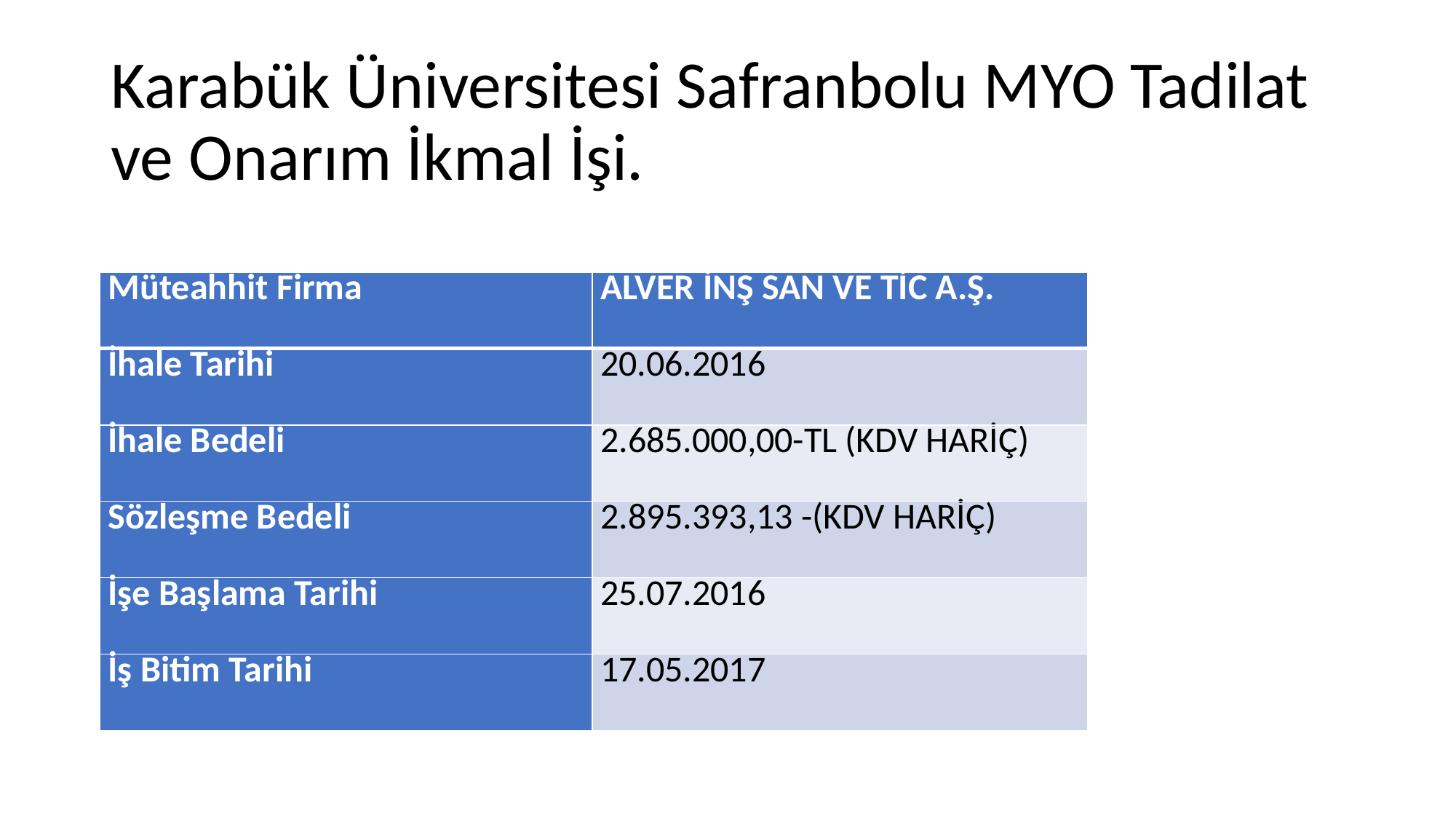

# Karabük Üniversitesi Safranbolu MYO Tadilat ve Onarım İkmal İşi.
| Müteahhit Firma | ALVER İNŞ SAN VE TİC A.Ş. |
| --- | --- |
| İhale Tarihi | 20.06.2016 |
| İhale Bedeli | 2.685.000,00-TL (KDV HARİÇ) |
| Sözleşme Bedeli | 2.895.393,13 -(KDV HARİÇ) |
| İşe Başlama Tarihi | 25.07.2016 |
| İş Bitim Tarihi | 17.05.2017 |